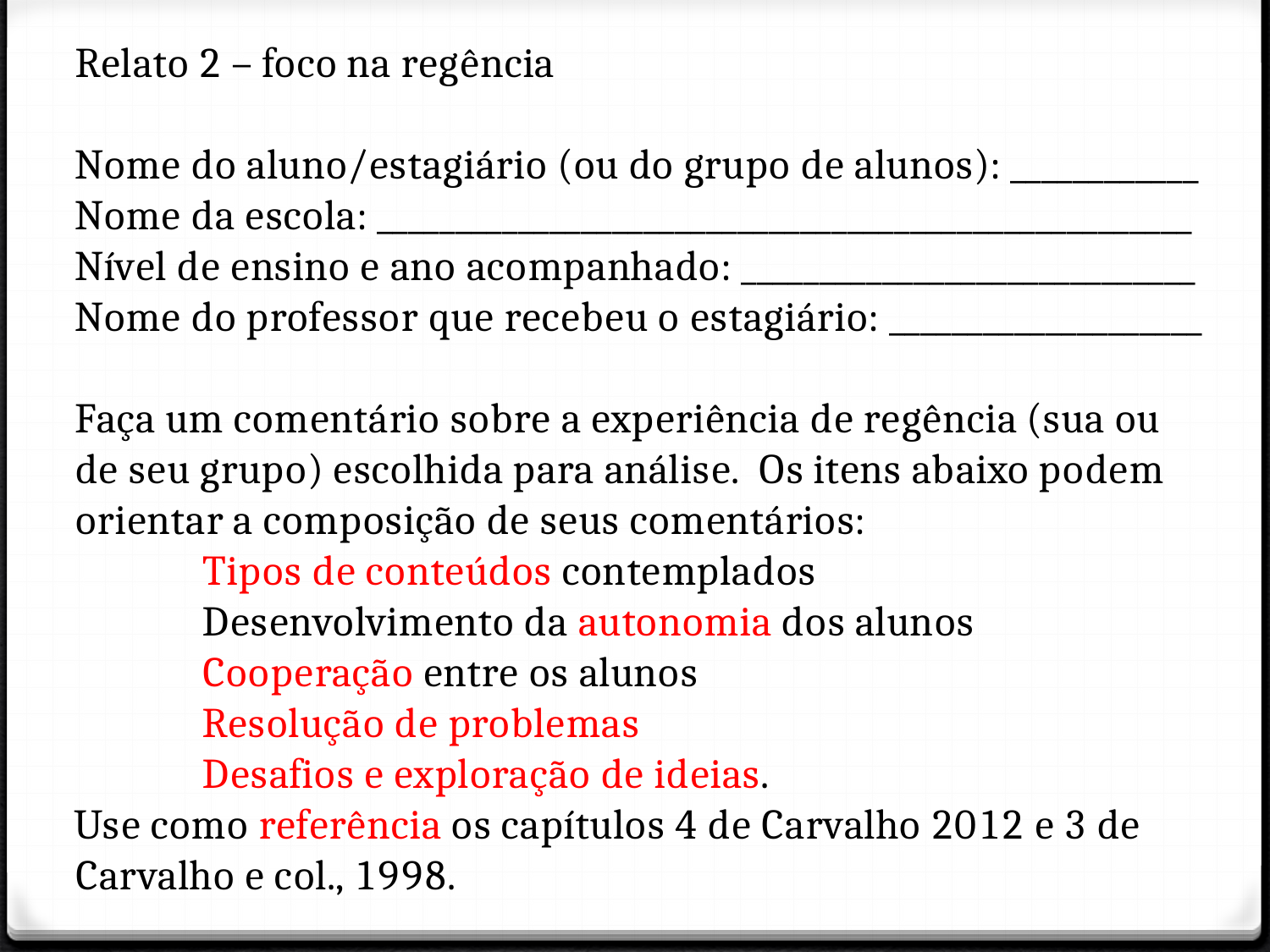

Relato 2 – foco na regência

Nome do aluno/estagiário (ou do grupo de alunos): ____________
Nome da escola: ____________________________________________________
Nível de ensino e ano acompanhado: _____________________________
Nome do professor que recebeu o estagiário: ____________________

Faça um comentário sobre a experiência de regência (sua ou de seu grupo) escolhida para análise.  Os itens abaixo podem orientar a composição de seus comentários:
	Tipos de conteúdos contemplados
	Desenvolvimento da autonomia dos alunos
	Cooperação entre os alunos
	Resolução de problemas
	Desafios e exploração de ideias.
Use como referência os capítulos 4 de Carvalho 2012 e 3 de Carvalho e col., 1998.